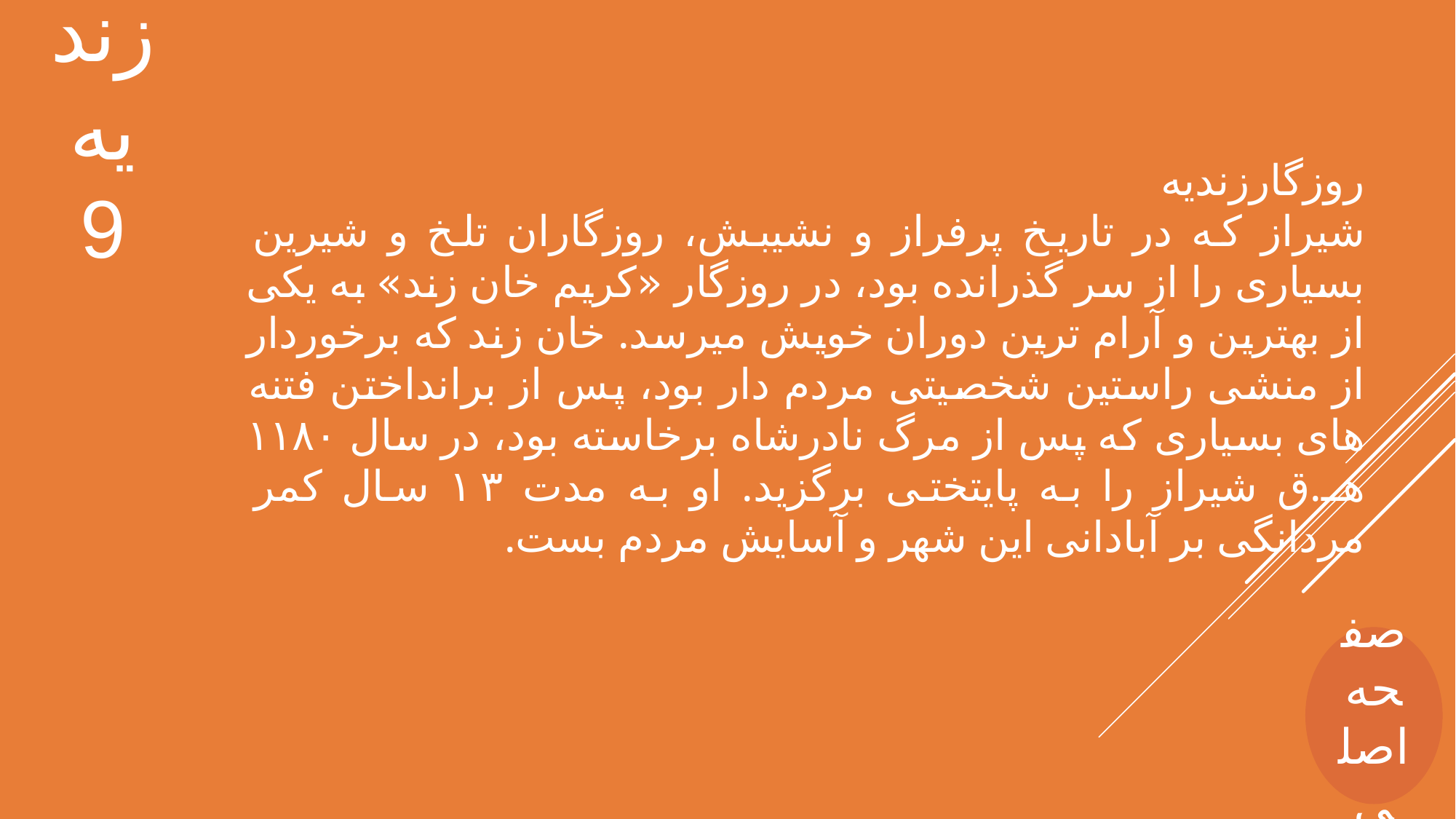

زندیه
9
روزگارزندیه
شیراز که در تاریخ پرفراز و نشیبش، روزگاران تلخ و شیرین بسیاری را از سر گذرانده بود، در روزگار «کریم خان زند» به یکی از بهترین و آرام ترین دوران خویش میرسد. خان زند که برخوردار از منشی راستین شخصیتی مردم دار بود، پس از برانداختن فتنه های بسیاری که پس از مرگ نادرشاه برخاسته بود، در سال ۱۱۸۰ هـ.ق شیراز را به پایتختی برگزید. او به مدت ۱۳ سال کمر مردانگی بر آبادانی این شهر و آسایش مردم بست.
صفحه اصلی